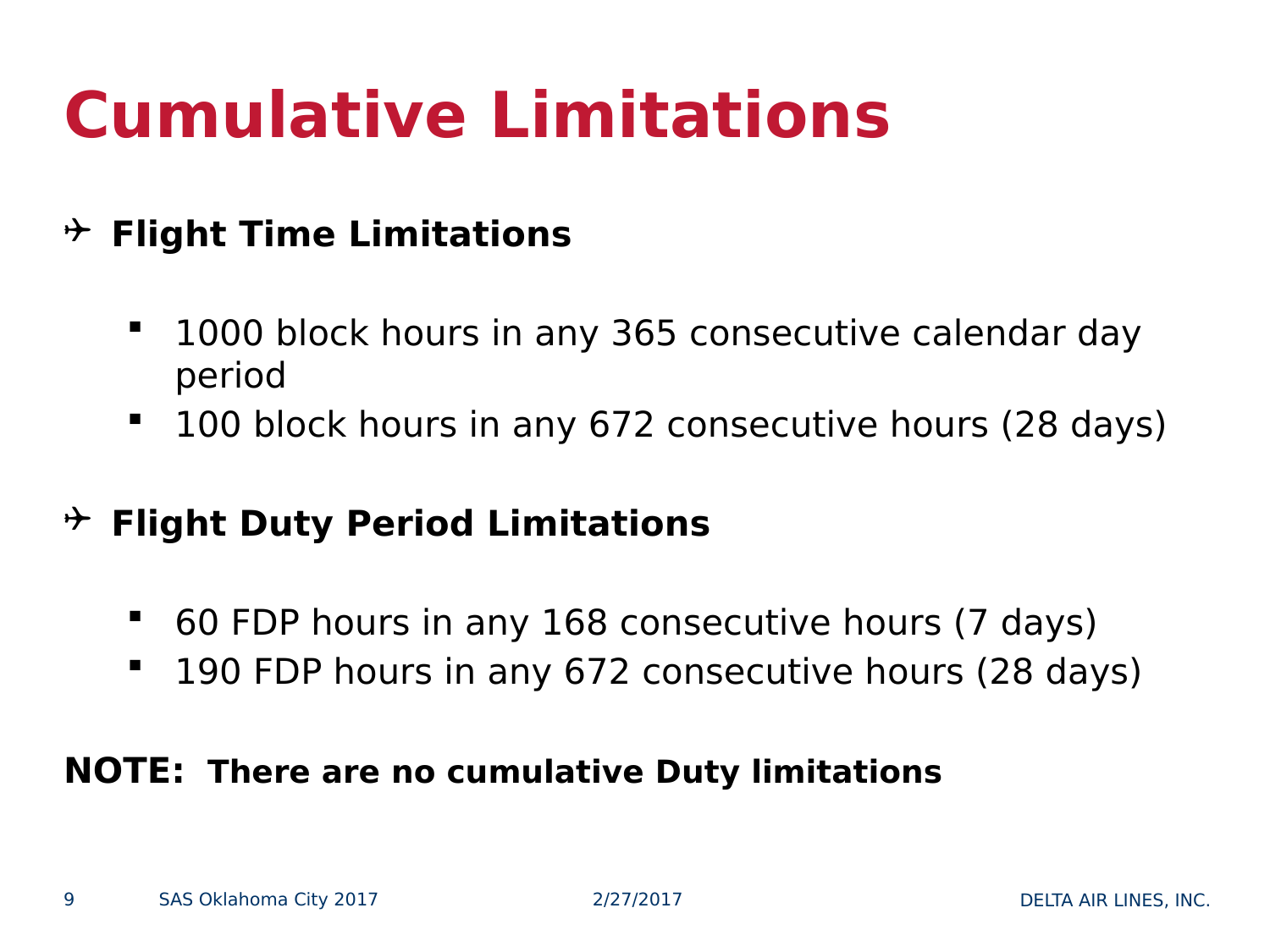

# Cumulative Limitations
Flight Time Limitations

1000 block hours in any 365 consecutive calendar day period
100 block hours in any 672 consecutive hours (28 days)

Flight Duty Period Limitations

60 FDP hours in any 168 consecutive hours (7 days)
190 FDP hours in any 672 consecutive hours (28 days)

NOTE:  There are no cumulative Duty limitations
9
SAS Oklahoma City 2017
2/27/2017